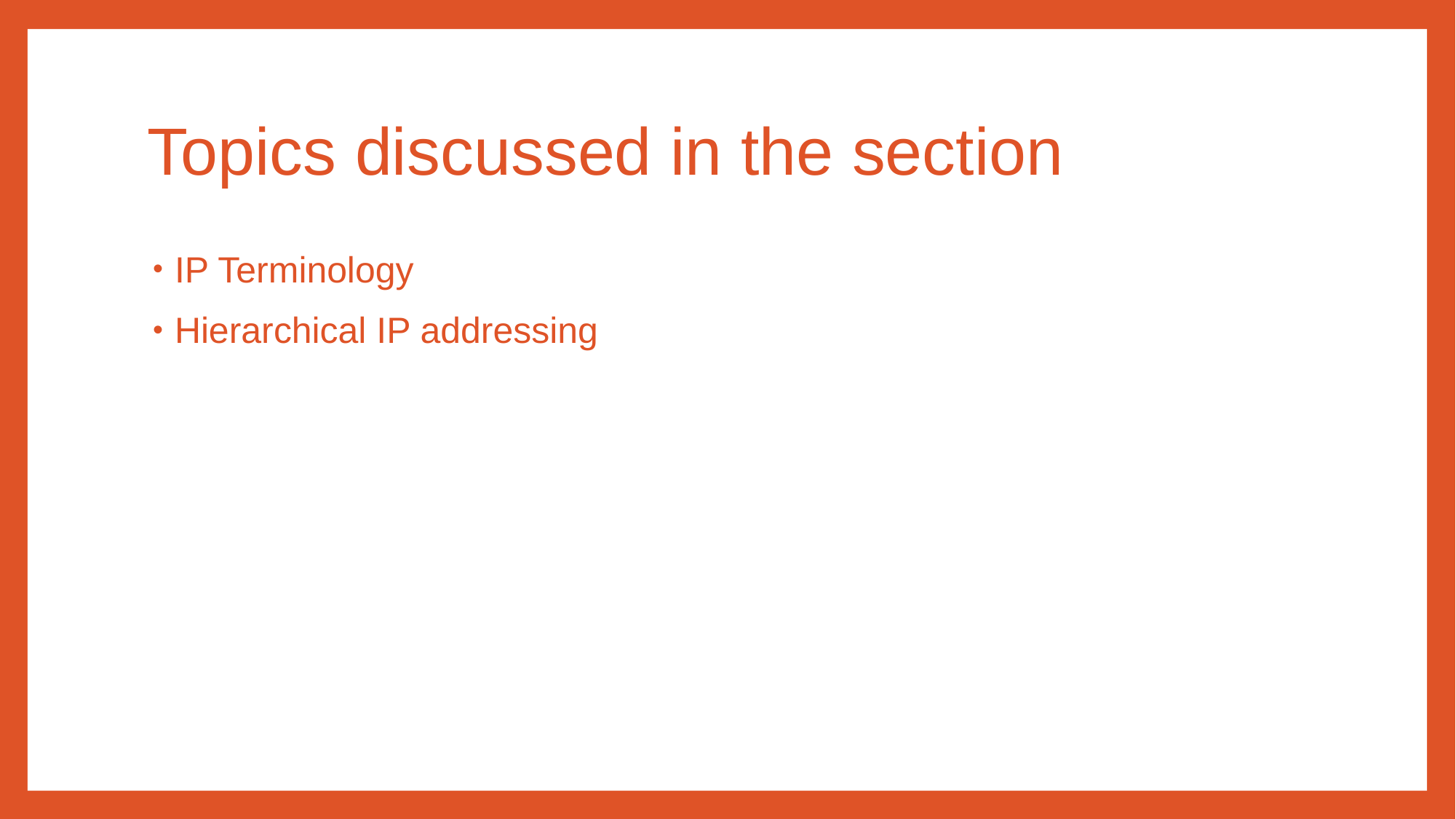

# Topics discussed in the section
IP Terminology
Hierarchical IP addressing